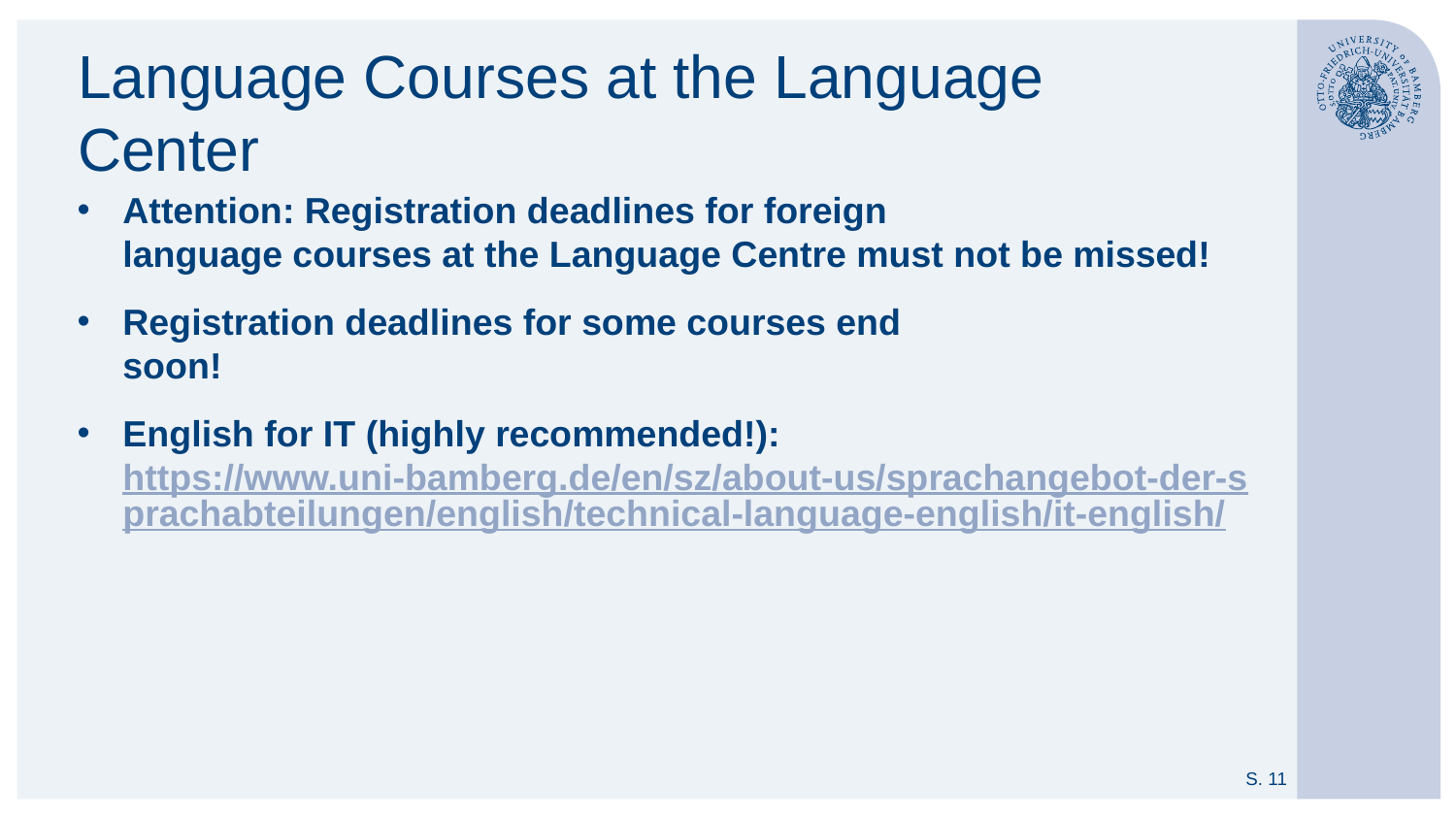

# Language Courses at the Language Center
Attention: Registration deadlines for foreign
language courses at the Language Centre must not be missed!
Registration deadlines for some courses end
soon!
English for IT (highly recommended!): https://www.uni-bamberg.de/en/sz/about-us/sprachangebot-der-sprachabteilungen/english/technical-language-english/it-english/